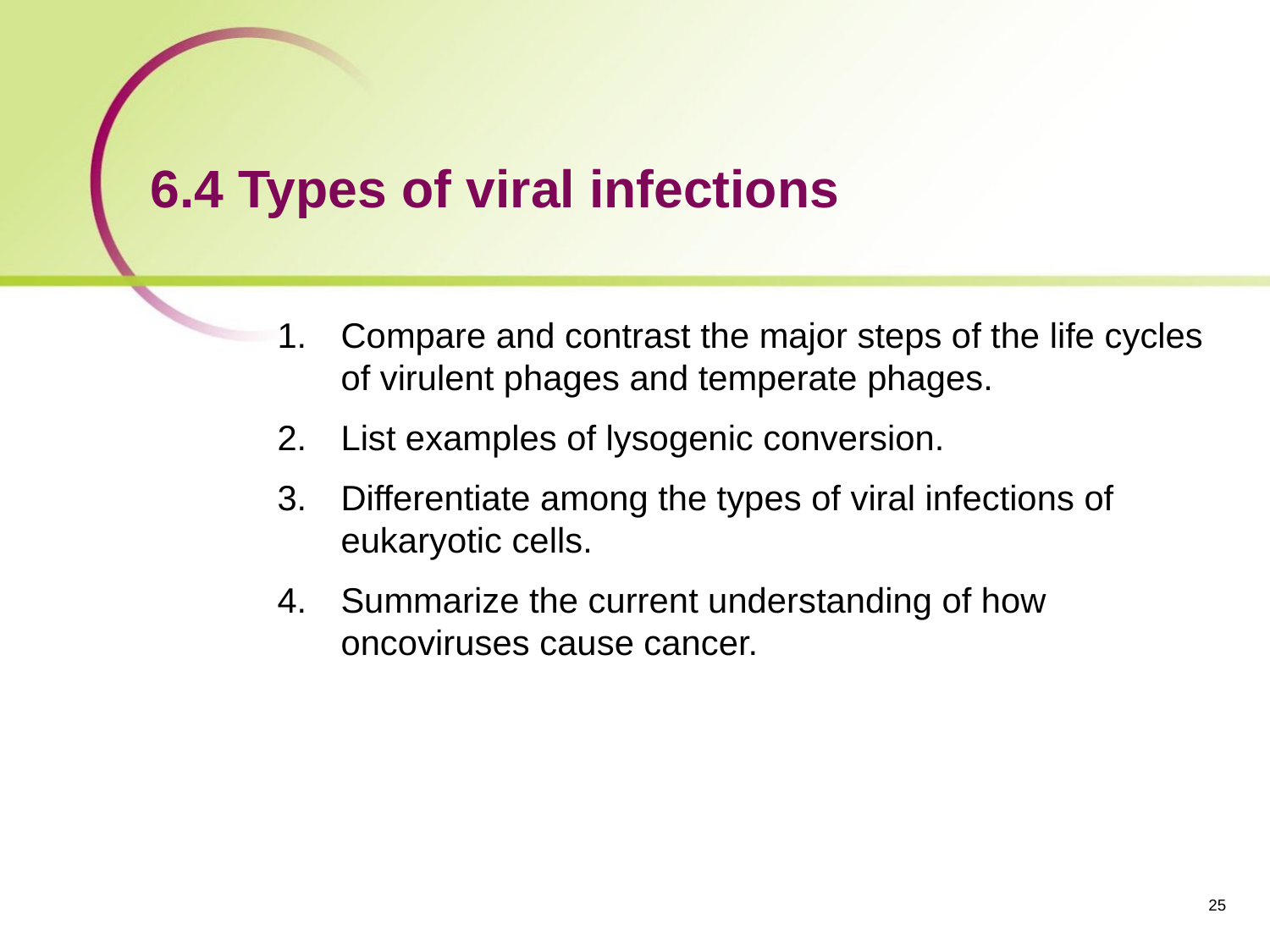

# 6.4 Types of viral infections
Compare and contrast the major steps of the life cycles of virulent phages and temperate phages.
List examples of lysogenic conversion.
Differentiate among the types of viral infections of eukaryotic cells.
Summarize the current understanding of how oncoviruses cause cancer.
25